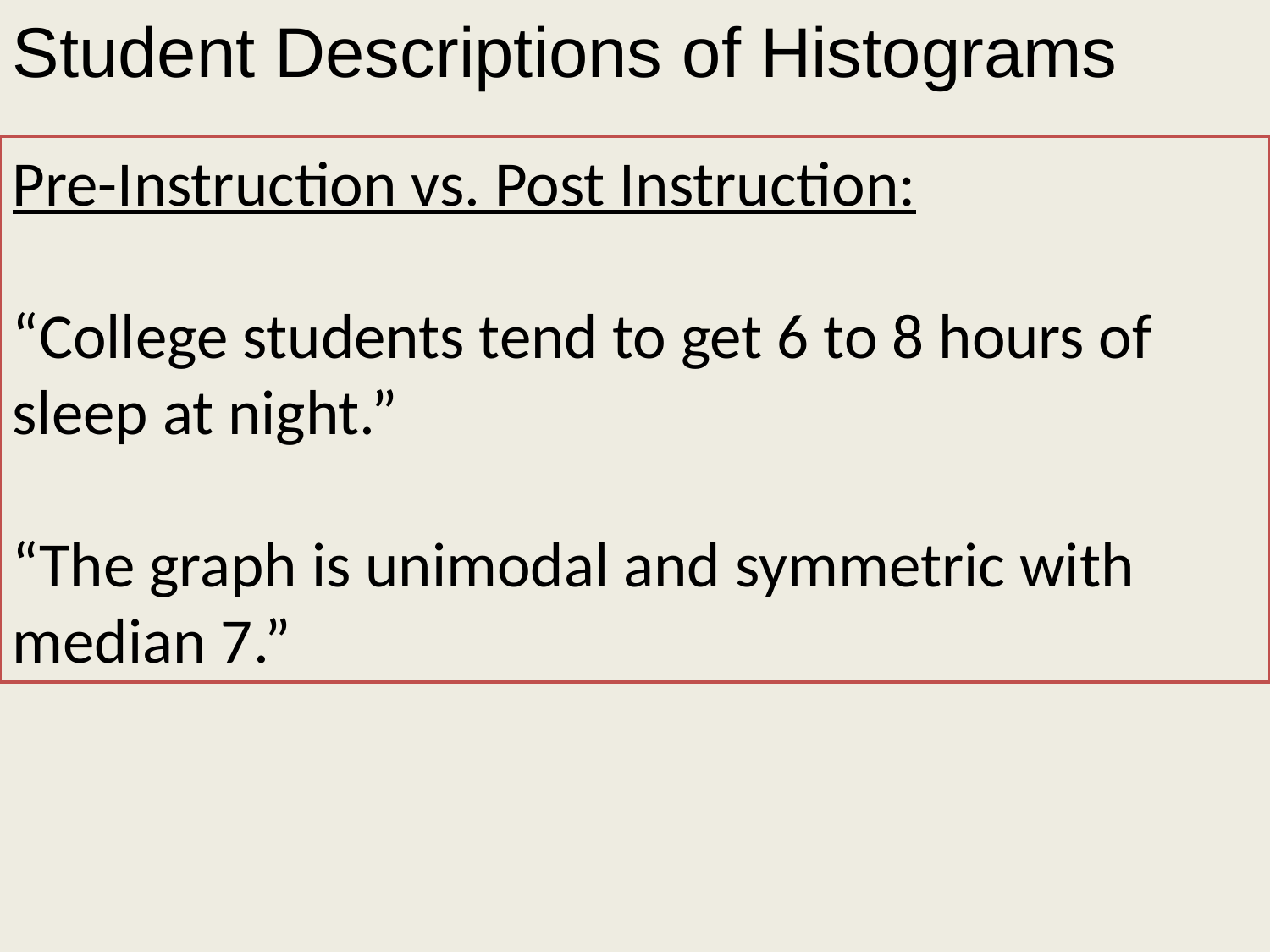

Student Descriptions of Histograms
Pre-Instruction vs. Post Instruction:

“College students tend to get 6 to 8 hours of sleep at night.”

“The graph is unimodal and symmetric with median 7.”